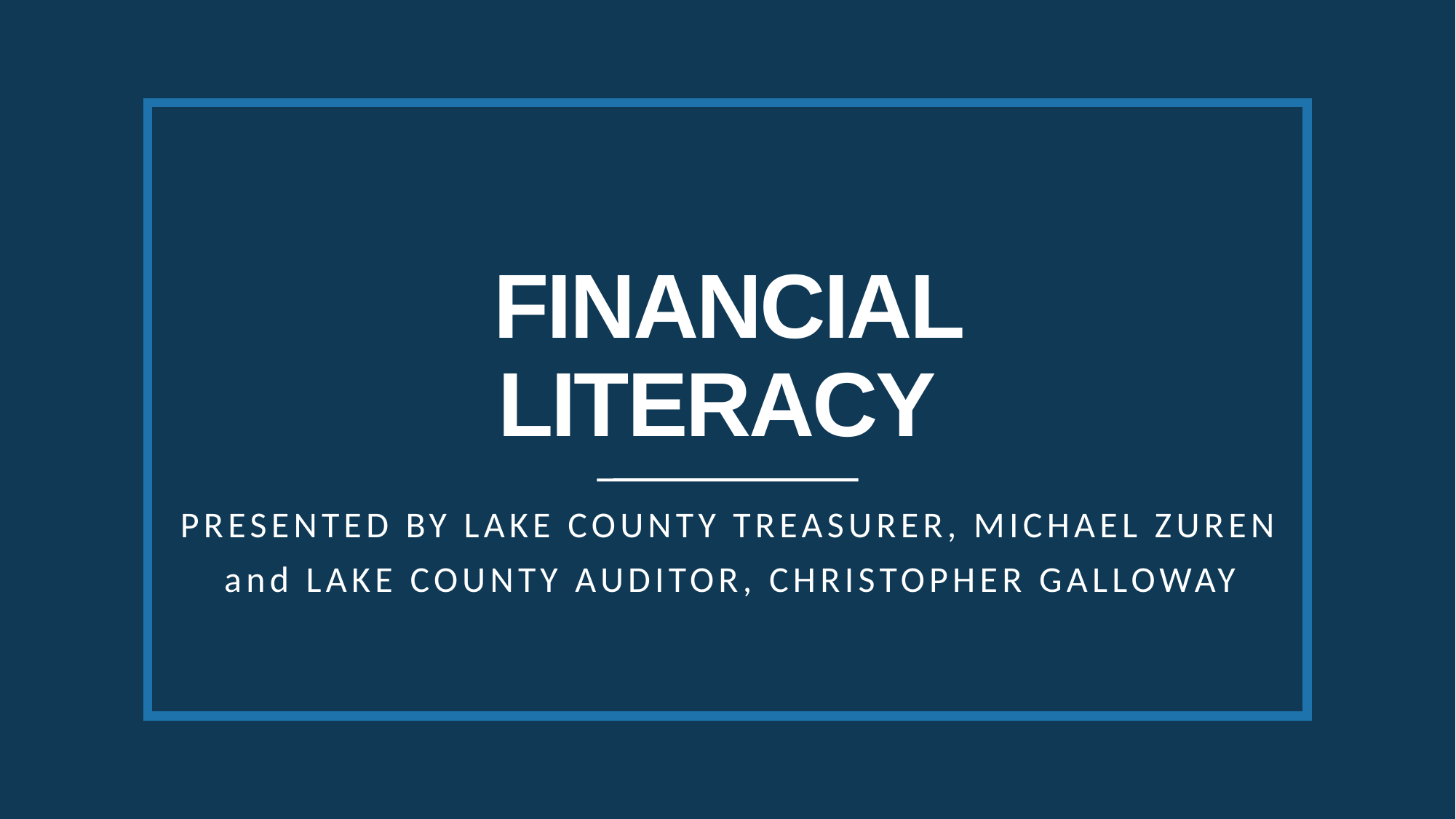

# FINANCIAL LITERACY
PRESENTED BY LAKE COUNTY TREASURER, MICHAEL ZUREN
and LAKE COUNTY AUDITOR, CHRISTOPHER GALLOWAY